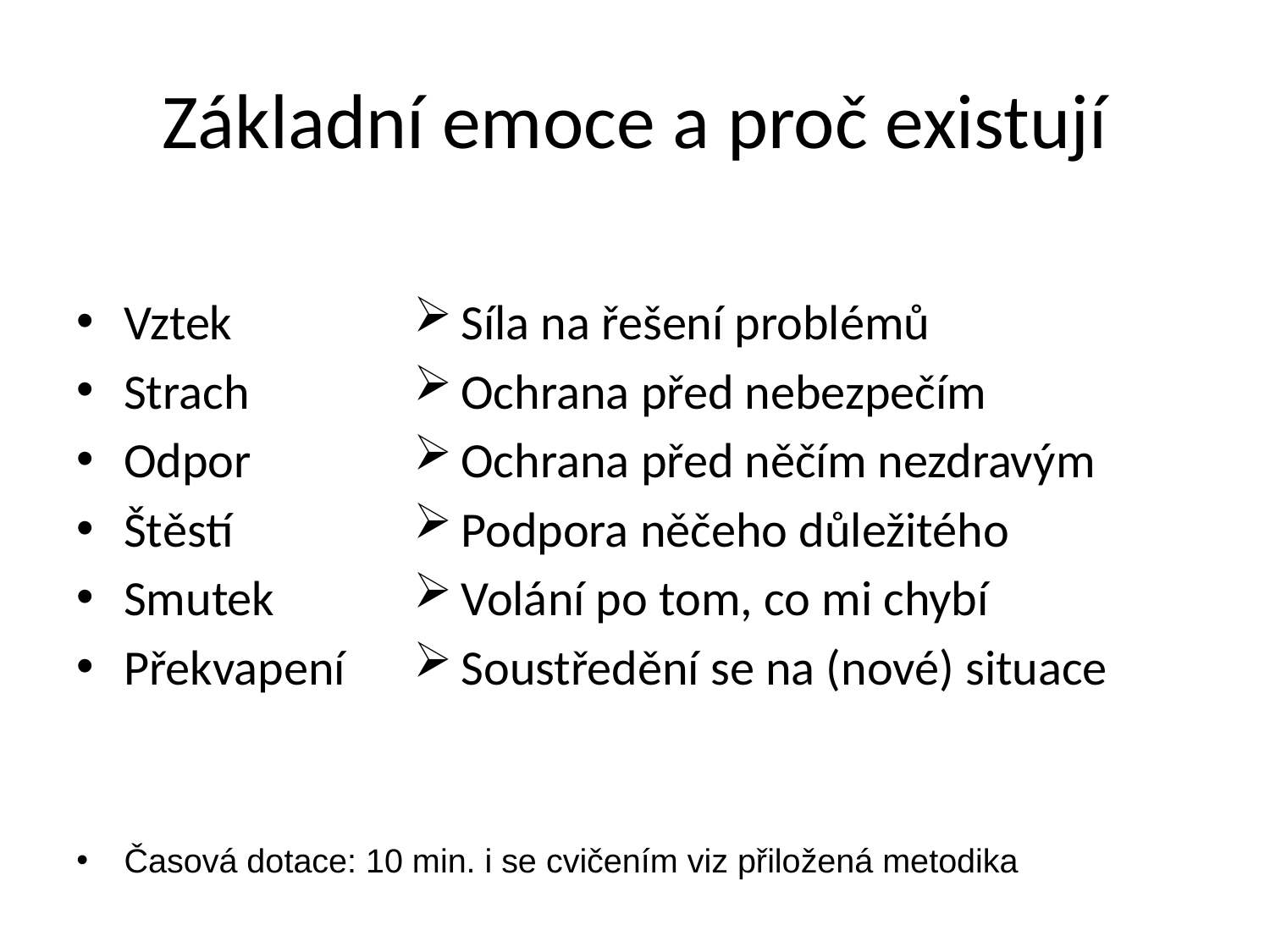

# Základní emoce a proč existují
Vztek
Strach
Odpor
Štěstí
Smutek
Překvapení
Síla na řešení problémů
Ochrana před nebezpečím
Ochrana před něčím nezdravým
Podpora něčeho důležitého
Volání po tom, co mi chybí
Soustředění se na (nové) situace
Časová dotace: 10 min. i se cvičením viz přiložená metodika